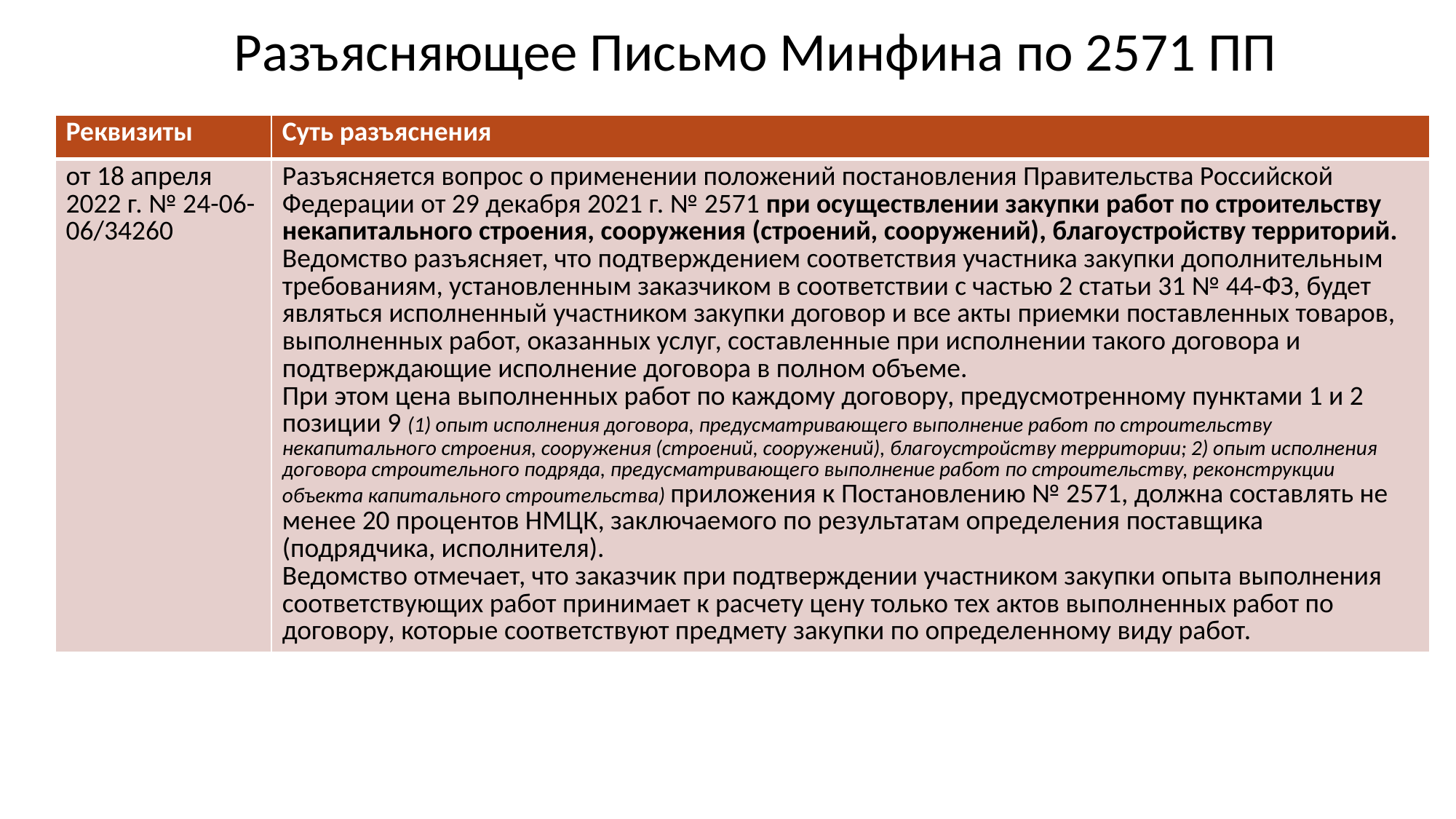

# Разъясняющее Письмо Минфина по 2571 ПП
| Реквизиты | Суть разъяснения |
| --- | --- |
| от 18 апреля 2022 г. № 24-06-06/34260 | Разъясняется вопрос о применении положений постановления Правительства Российской Федерации от 29 декабря 2021 г. № 2571 при осуществлении закупки работ по строительству некапитального строения, сооружения (строений, сооружений), благоустройству территорий. Ведомство разъясняет, что подтверждением соответствия участника закупки дополнительным требованиям, установленным заказчиком в соответствии с частью 2 статьи 31 № 44-ФЗ, будет являться исполненный участником закупки договор и все акты приемки поставленных товаров, выполненных работ, оказанных услуг, составленные при исполнении такого договора и подтверждающие исполнение договора в полном объеме. При этом цена выполненных работ по каждому договору, предусмотренному пунктами 1 и 2 позиции 9 (1) опыт исполнения договора, предусматривающего выполнение работ по строительству некапитального строения, сооружения (строений, сооружений), благоустройству территории; 2) опыт исполнения договора строительного подряда, предусматривающего выполнение работ по строительству, реконструкции объекта капитального строительства) приложения к Постановлению № 2571, должна составлять не менее 20 процентов НМЦК, заключаемого по результатам определения поставщика (подрядчика, исполнителя). Ведомство отмечает, что заказчик при подтверждении участником закупки опыта выполнения соответствующих работ принимает к расчету цену только тех актов выполненных работ по договору, которые соответствуют предмету закупки по определенному виду работ. |